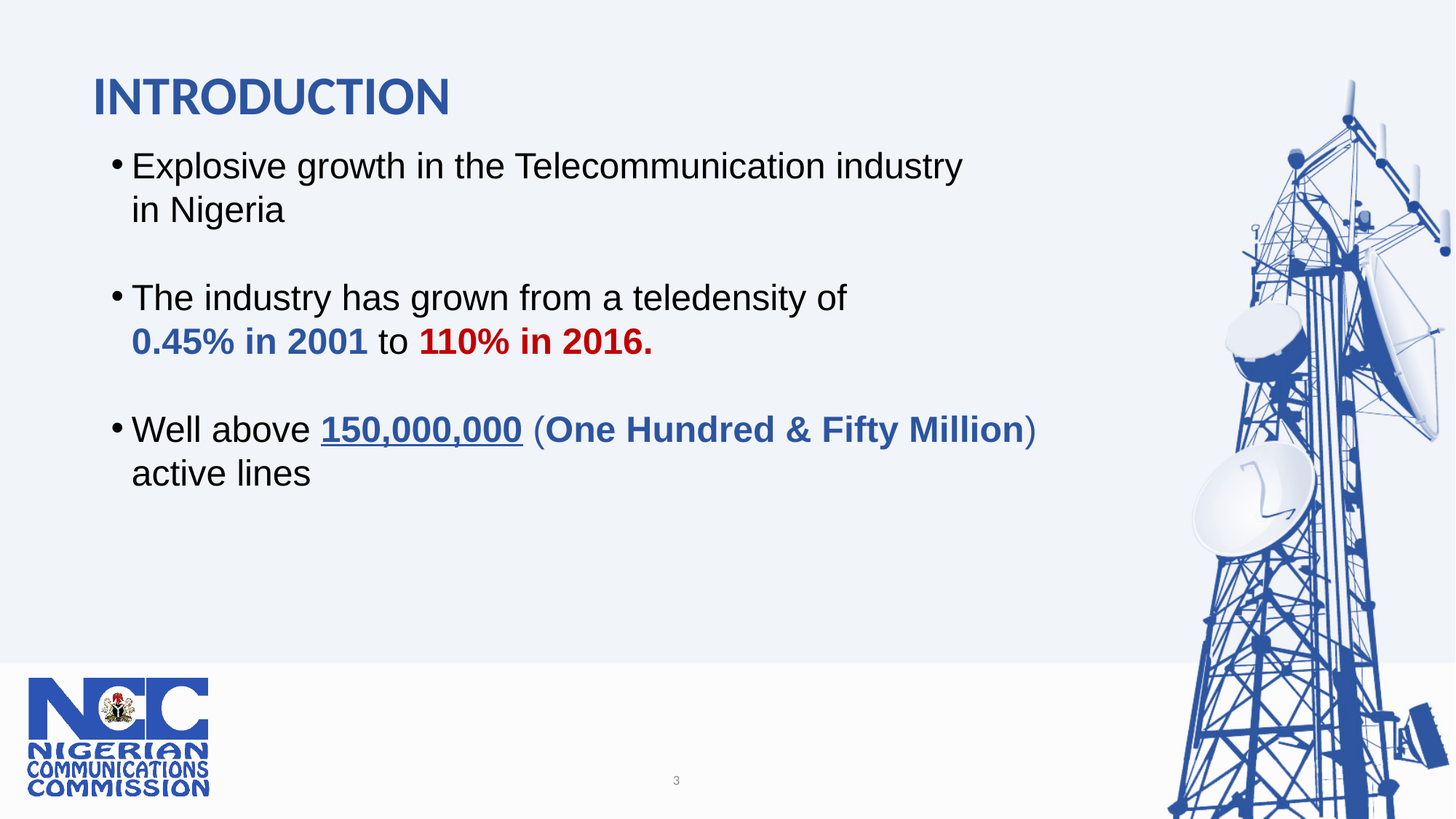

# INTRODUCTION
Explosive growth in the Telecommunication industry
in Nigeria

The industry has grown from a teledensity of
0.45% in 2001 to 110% in 2016.

Well above 150,000,000 (One Hundred & Fifty Million)
active lines

3